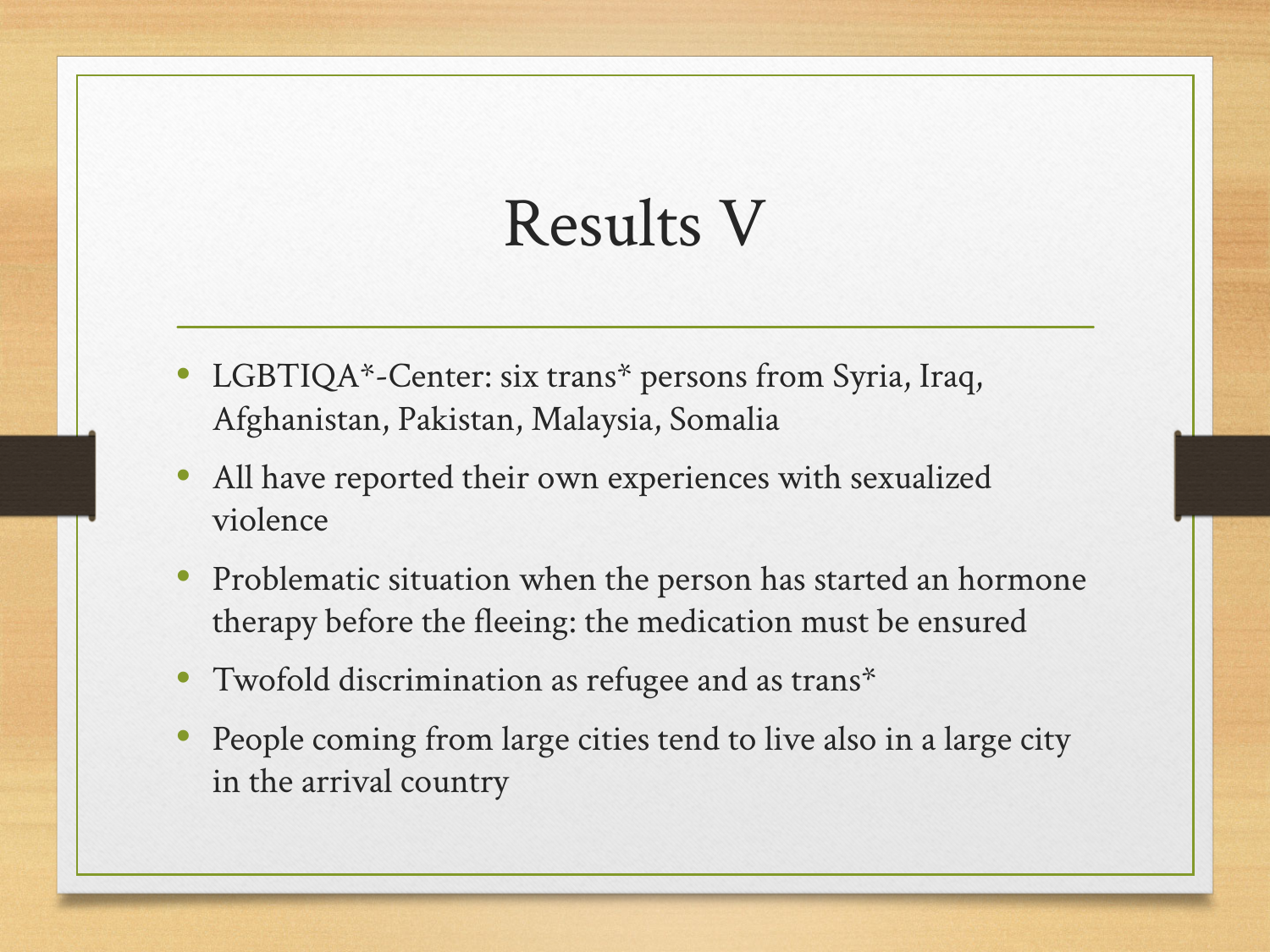

# Results V
LGBTIQA*-Center: six trans* persons from Syria, Iraq, Afghanistan, Pakistan, Malaysia, Somalia
All have reported their own experiences with sexualized violence
Problematic situation when the person has started an hormone therapy before the fleeing: the medication must be ensured
Twofold discrimination as refugee and as trans*
People coming from large cities tend to live also in a large city in the arrival country